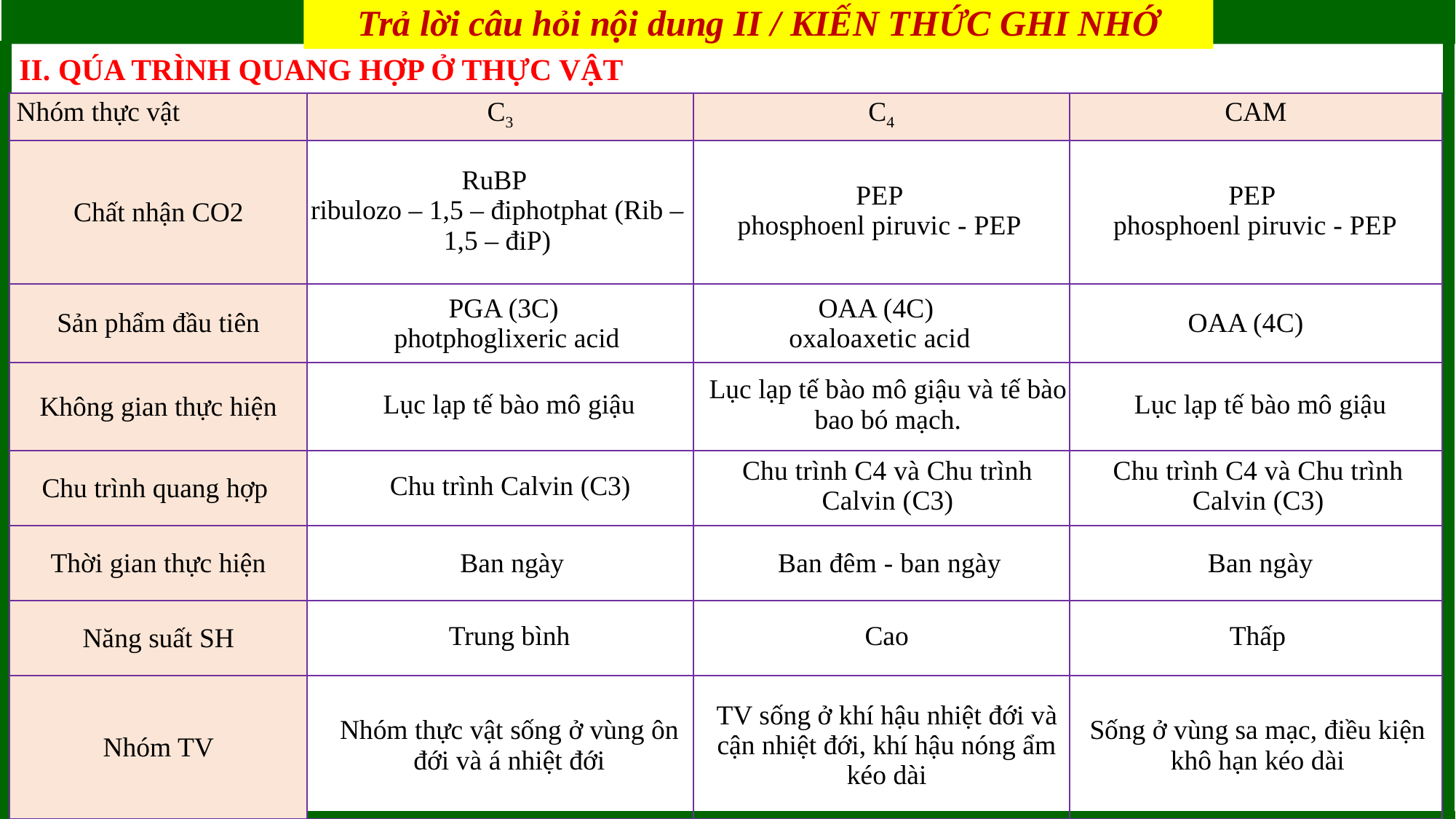

Trả lời câu hỏi nội dung II / KIẾN THỨC GHI NHỚ
BÀI 4: QUANG HỢP Ở THỰC VẬT

II. QÚA TRÌNH QUANG HỢP Ở THỰC VẬT
| Nhóm thực vật | C3 | C4 | CAM |
| --- | --- | --- | --- |
| Chất nhận CO2 |  |  |  |
| Sản phẩm đầu tiên |  |  |  |
| Không gian thực hiện |  |  |  |
| Chu trình quang hợp |  |  |  |
| Thời gian thực hiện |  |  |  |
| Năng suất SH |  |  |  |
| Nhóm TV |  |  |  |
| RuBP ribulozo – 1,5 – điphotphat (Rib – 1,5 – điP) | PEP phosphoenl piruvic - PEP | PEP phosphoenl piruvic - PEP |
| --- | --- | --- |
| PGA (3C) photphoglixeric acid | OAA (4C) oxaloaxetic acid | OAA (4C) |
| --- | --- | --- |
| Lục lạp tế bào mô giậu | Lục lạp tế bào mô giậu và tế bào bao bó mạch. | Lục lạp tế bào mô giậu |
| --- | --- | --- |
| Chu trình Calvin (C3) | Chu trình C4 và Chu trình Calvin (C3) | Chu trình C4 và Chu trình Calvin (C3) |
| --- | --- | --- |
| Ban ngày | Ban đêm - ban ngày | Ban ngày |
| --- | --- | --- |
| Trung bình | Cao | Thấp |
| --- | --- | --- |
| Nhóm thực vật sống ở vùng ôn đới và á nhiệt đới | TV sống ở khí hậu nhiệt đới và cận nhiệt đới, khí hậu nóng ẩm kéo dài | Sống ở vùng sa mạc, điều kiện khô hạn kéo dài |
| --- | --- | --- |